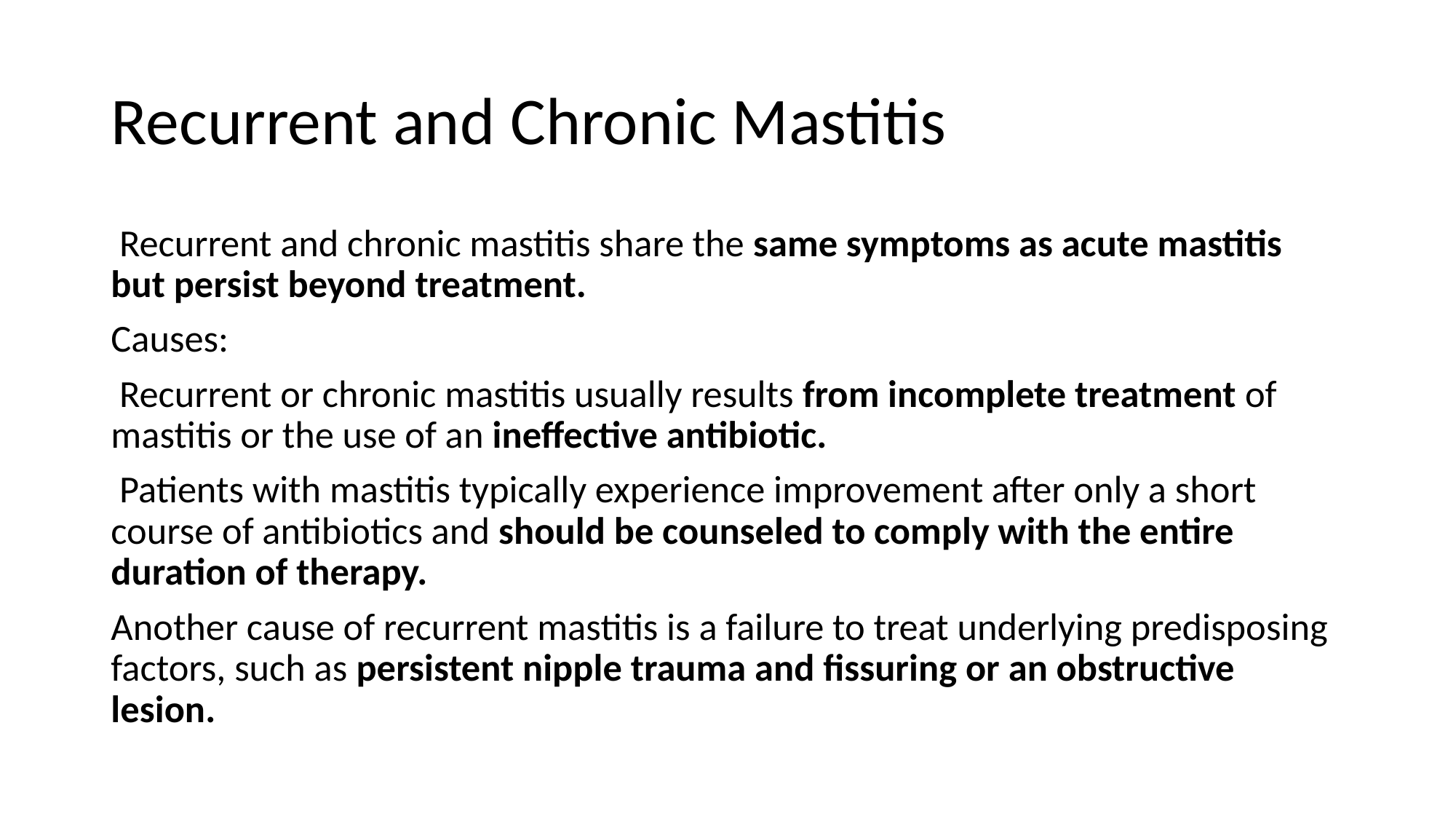

# Recurrent and Chronic Mastitis
 Recurrent and chronic mastitis share the same symptoms as acute mastitis but persist beyond treatment.
Causes:
 Recurrent or chronic mastitis usually results from incomplete treatment of mastitis or the use of an ineffective antibiotic.
 Patients with mastitis typically experience improvement after only a short course of antibiotics and should be counseled to comply with the entire duration of therapy.
Another cause of recurrent mastitis is a failure to treat underlying predisposing factors, such as persistent nipple trauma and fissuring or an obstructive lesion.